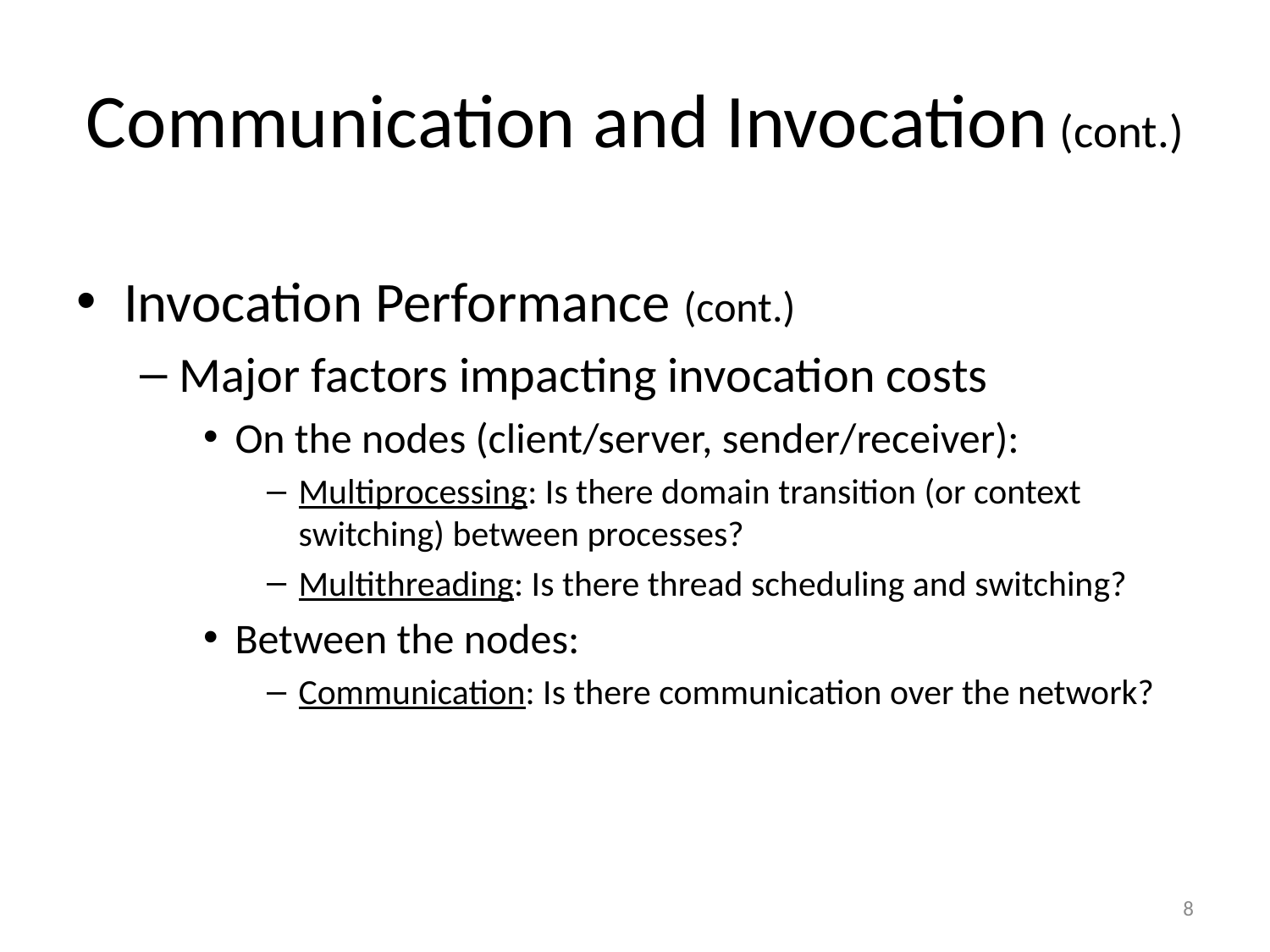

# Communication and Invocation (cont.)
Invocation Performance (cont.)
Major factors impacting invocation costs
On the nodes (client/server, sender/receiver):
Multiprocessing: Is there domain transition (or context switching) between processes?
Multithreading: Is there thread scheduling and switching?
Between the nodes:
Communication: Is there communication over the network?
8